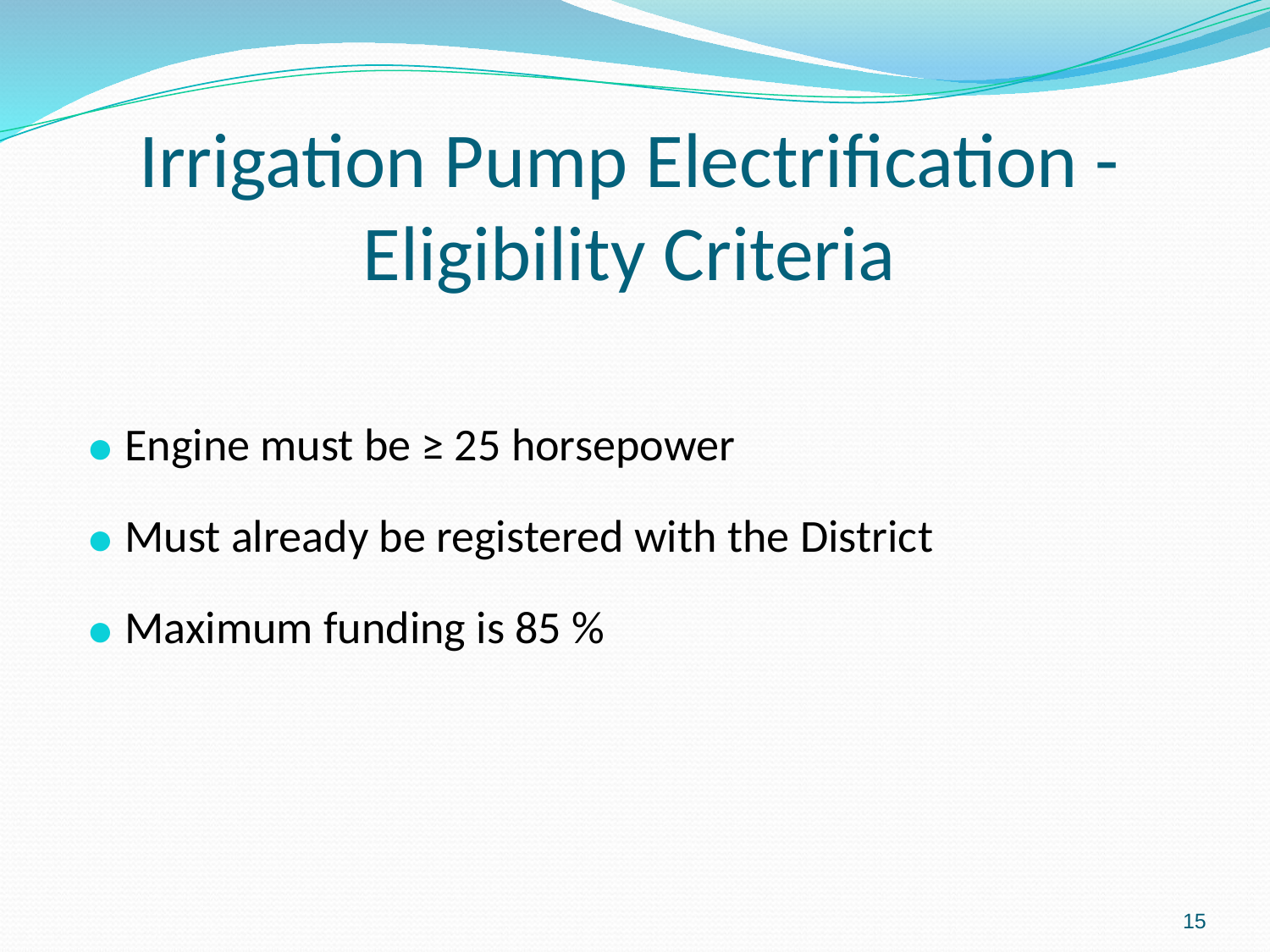

# Irrigation Pump Electrification - Eligibility Criteria
Engine must be ≥ 25 horsepower
Must already be registered with the District
Maximum funding is 85 %
15